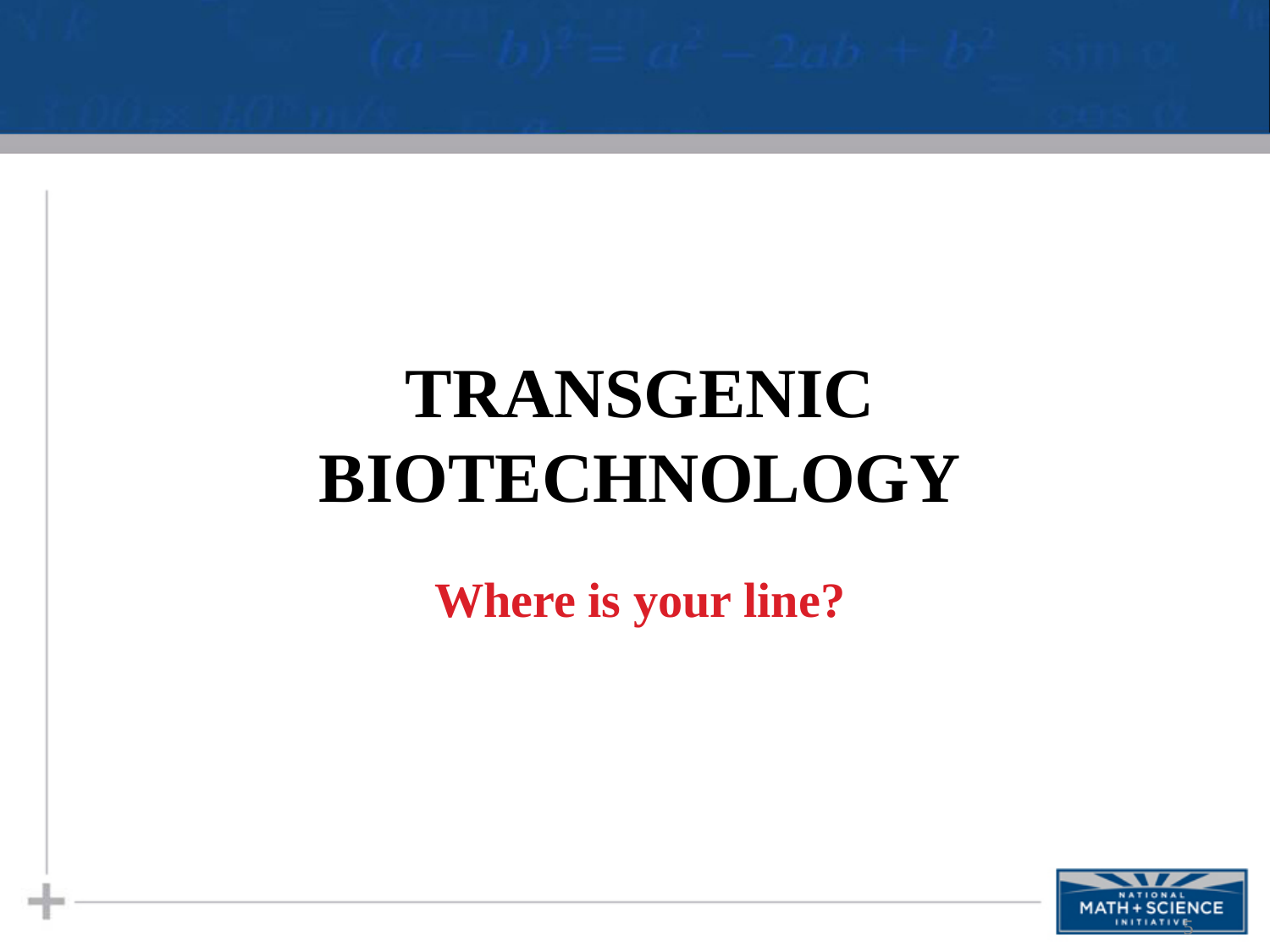

# Transgenic Biotechnology
Where is your line?
5